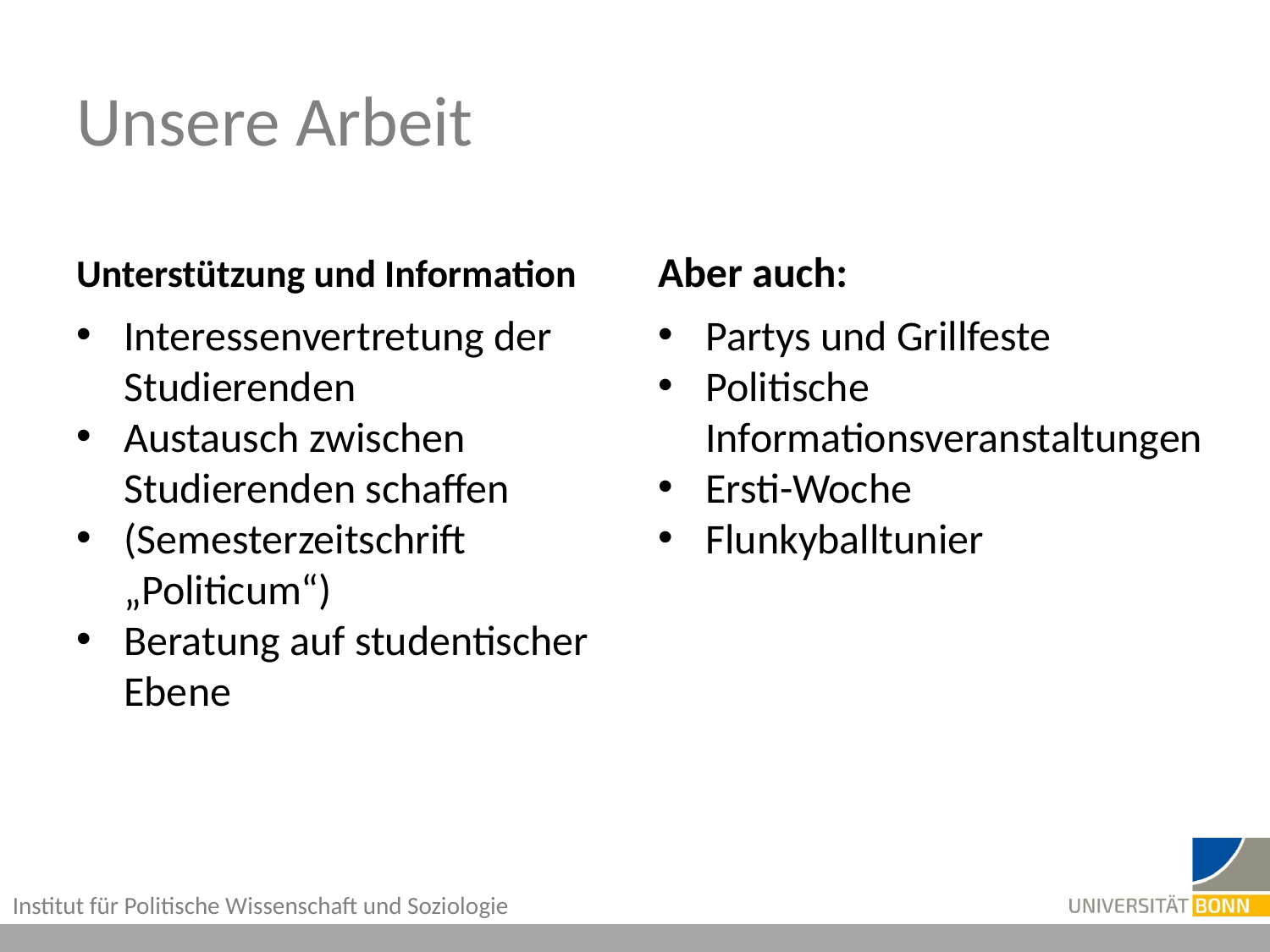

# Unsere Arbeit
Unterstützung und Information
Aber auch:
Interessenvertretung der Studierenden
Austausch zwischen Studierenden schaffen
(Semesterzeitschrift „Politicum“)
Beratung auf studentischer Ebene

Partys und Grillfeste
Politische Informationsveranstaltungen
Ersti-Woche
Flunkyballtunier